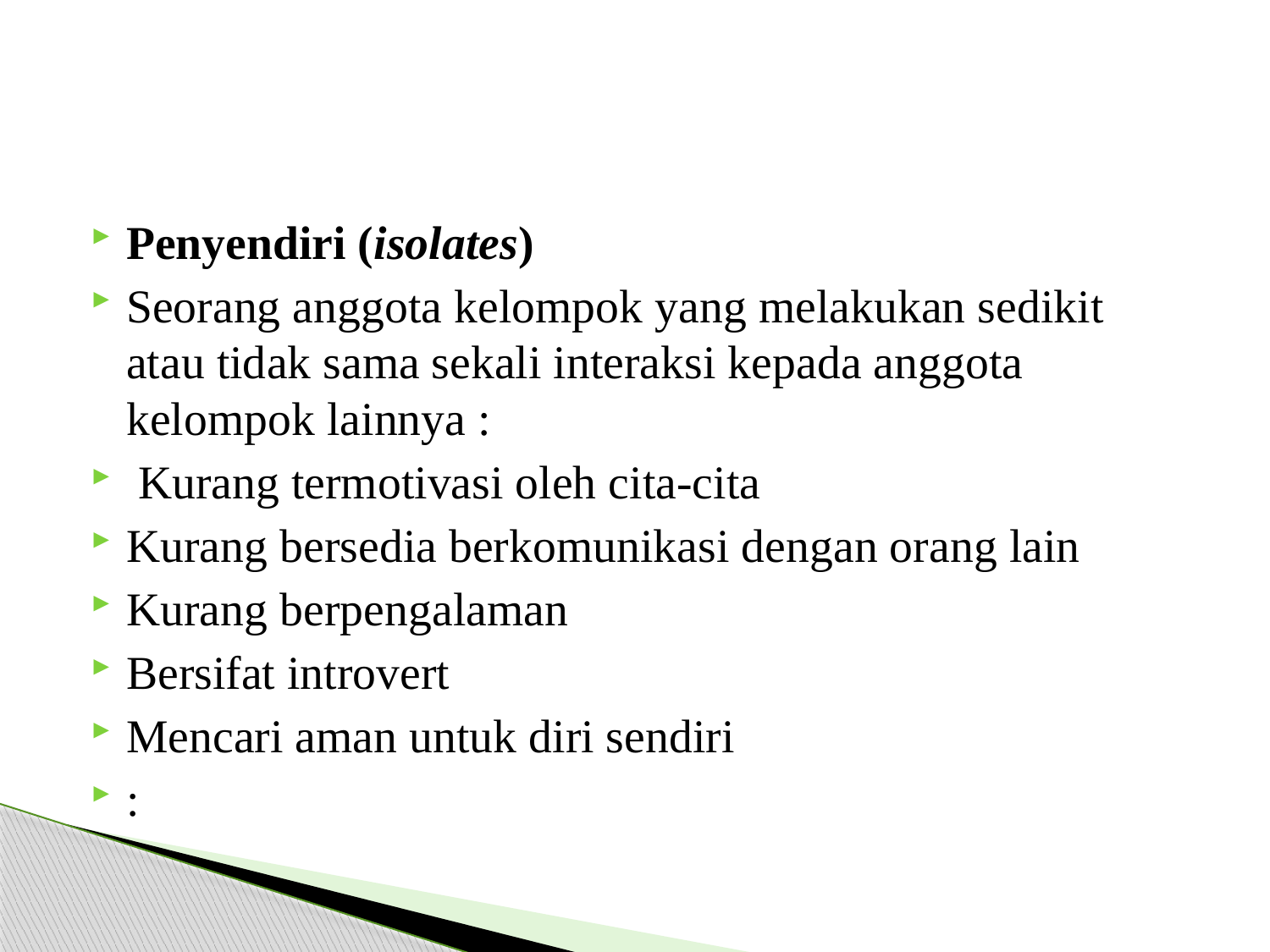

#
Penyendiri (isolates)
Seorang anggota kelompok yang melakukan sedikit atau tidak sama sekali interaksi kepada anggota kelompok lainnya :
 Kurang termotivasi oleh cita-cita
Kurang bersedia berkomunikasi dengan orang lain
Kurang berpengalaman
Bersifat introvert
Mencari aman untuk diri sendiri
: